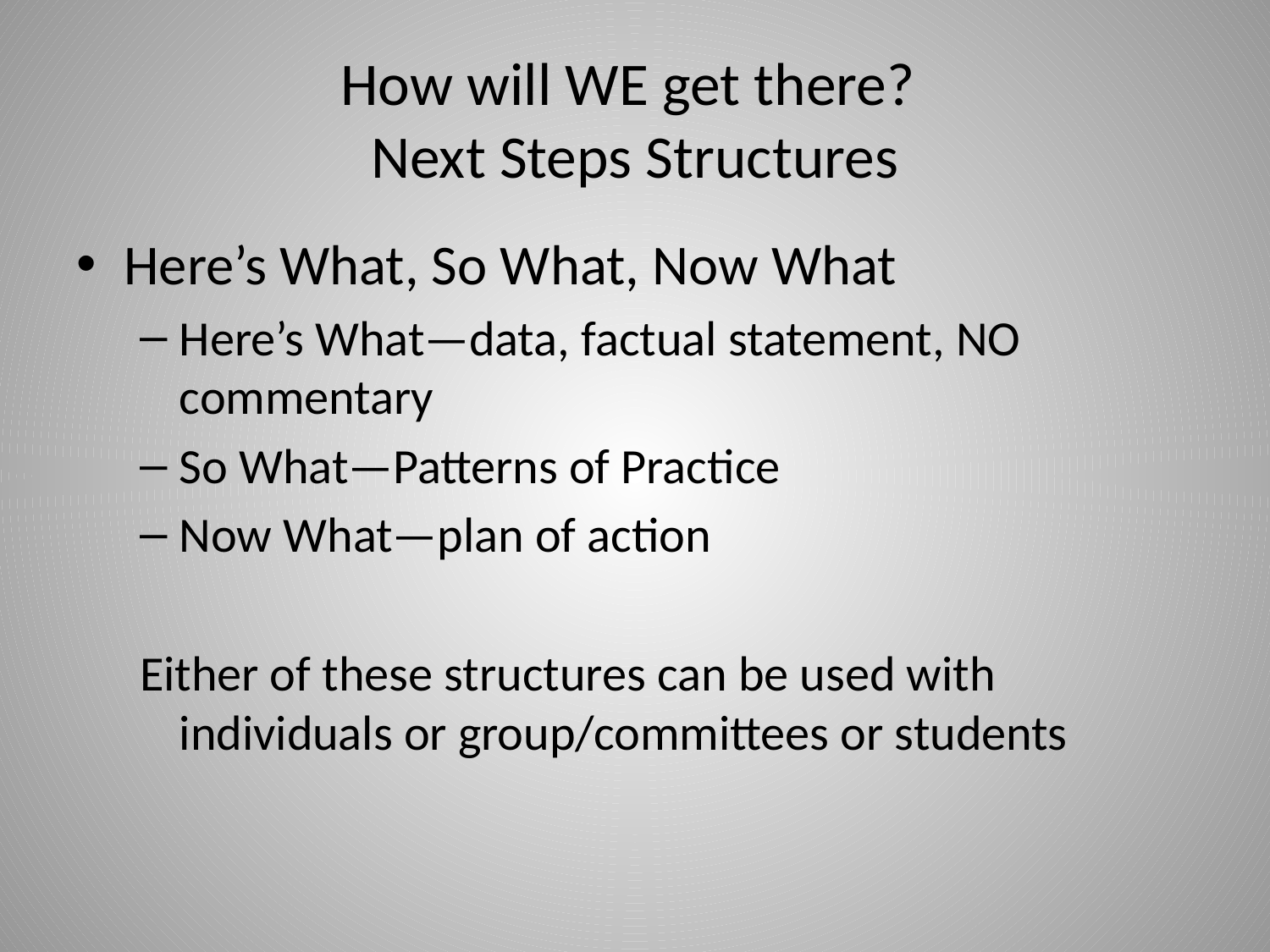

# How will WE get there? Next Steps Structures
Here’s What, So What, Now What
Here’s What—data, factual statement, NO commentary
So What—Patterns of Practice
Now What—plan of action

Either of these structures can be used with individuals or group/committees or students